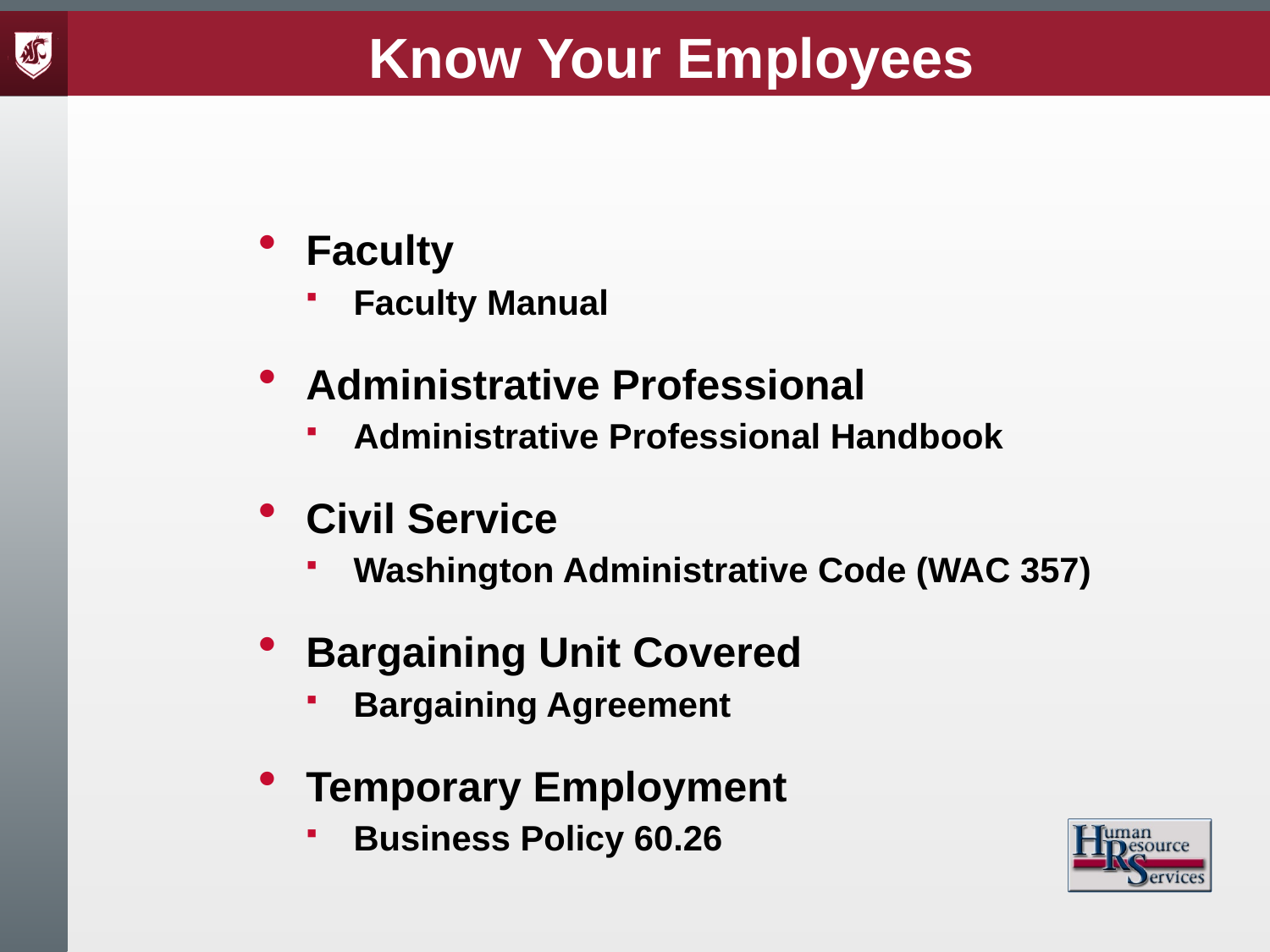

Know Your Employees
Faculty
Faculty Manual
Administrative Professional
Administrative Professional Handbook
Civil Service
Washington Administrative Code (WAC 357)
Bargaining Unit Covered
Bargaining Agreement
Temporary Employment
Business Policy 60.26